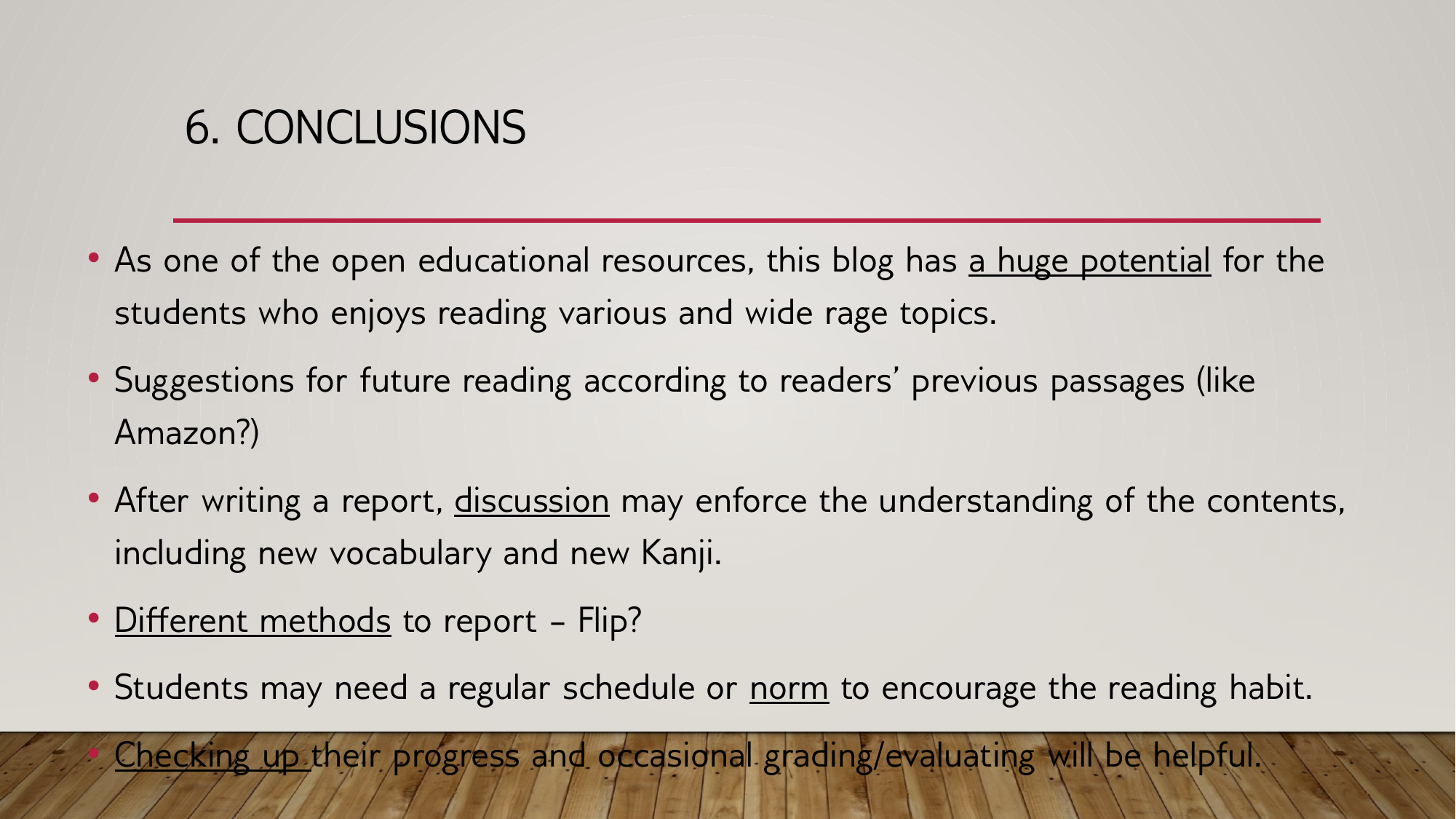

# 6. conclusions
As one of the open educational resources, this blog has a huge potential for the students who enjoys reading various and wide rage topics.
Suggestions for future reading according to readers’ previous passages (like Amazon?)
After writing a report, discussion may enforce the understanding of the contents, including new vocabulary and new Kanji.
Different methods to report – Flip?
Students may need a regular schedule or norm to encourage the reading habit.
Checking up their progress and occasional grading/evaluating will be helpful.